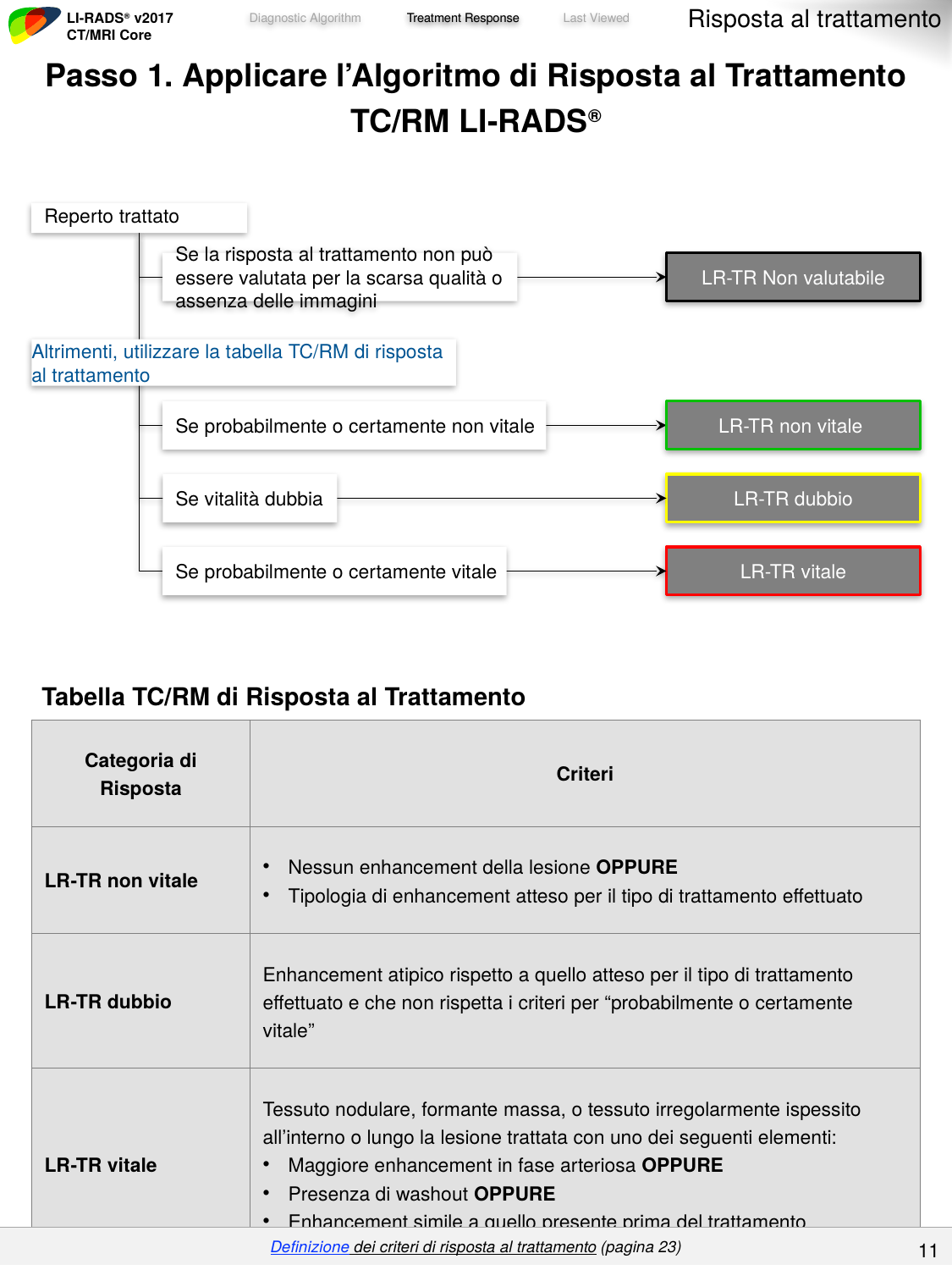

Risposta al trattamento
Treatment Response
| Passo 1. Applicare l’Algoritmo di Risposta al Trattamento TC/RM LI-RADS® |  |
| --- | --- |
|  |  |
| Tabella TC/RM di Risposta al Trattamento |  |
| Categoria di Risposta | Criteri |
| LR-TR non vitale | Nessun enhancement della lesione OPPURE Tipologia di enhancement atteso per il tipo di trattamento effettuato |
| LR-TR dubbio | Enhancement atipico rispetto a quello atteso per il tipo di trattamento effettuato e che non rispetta i criteri per “probabilmente o certamente vitale” |
| LR-TR vitale | Tessuto nodulare, formante massa, o tessuto irregolarmente ispessito all’interno o lungo la lesione trattata con uno dei seguenti elementi: Maggiore enhancement in fase arteriosa OPPURE Presenza di washout OPPURE Enhancement simile a quello presente prima del trattamento |
Reperto trattato
Se la risposta al trattamento non può essere valutata per la scarsa qualità o assenza delle immagini
LR-TR Non valutabile
Altrimenti, utilizzare la tabella TC/RM di risposta al trattamento
Se probabilmente o certamente non vitale
LR-TR non vitale
Se vitalità dubbia
LR-TR dubbio
Se probabilmente o certamente vitale
LR-TR vitale
| Definizione dei criteri di risposta al trattamento (pagina 23) |
| --- |
11